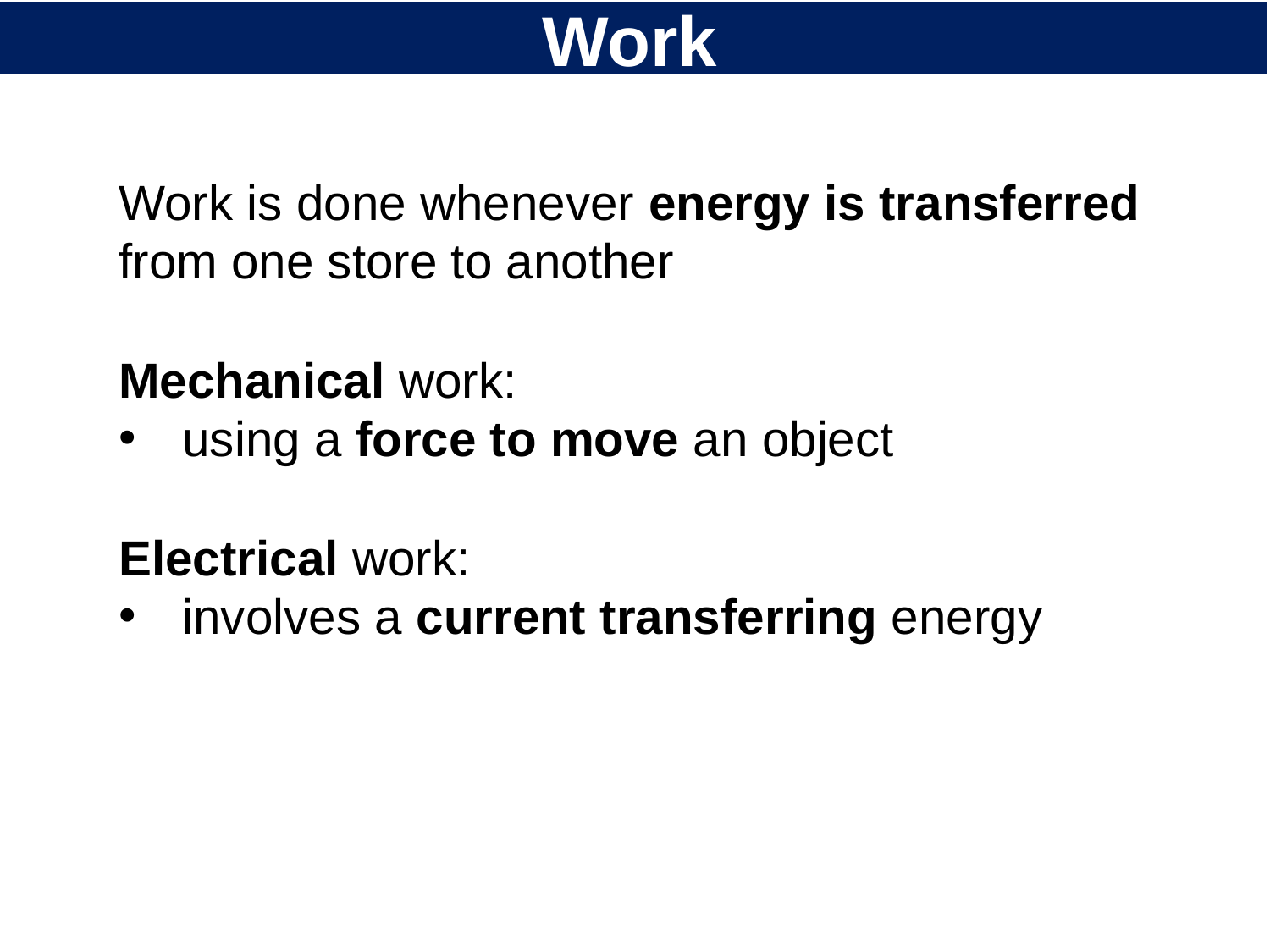

# Work
Work is done whenever energy is transferred from one store to another

Mechanical work:
using a force to move an object

Electrical work:
involves a current transferring energy